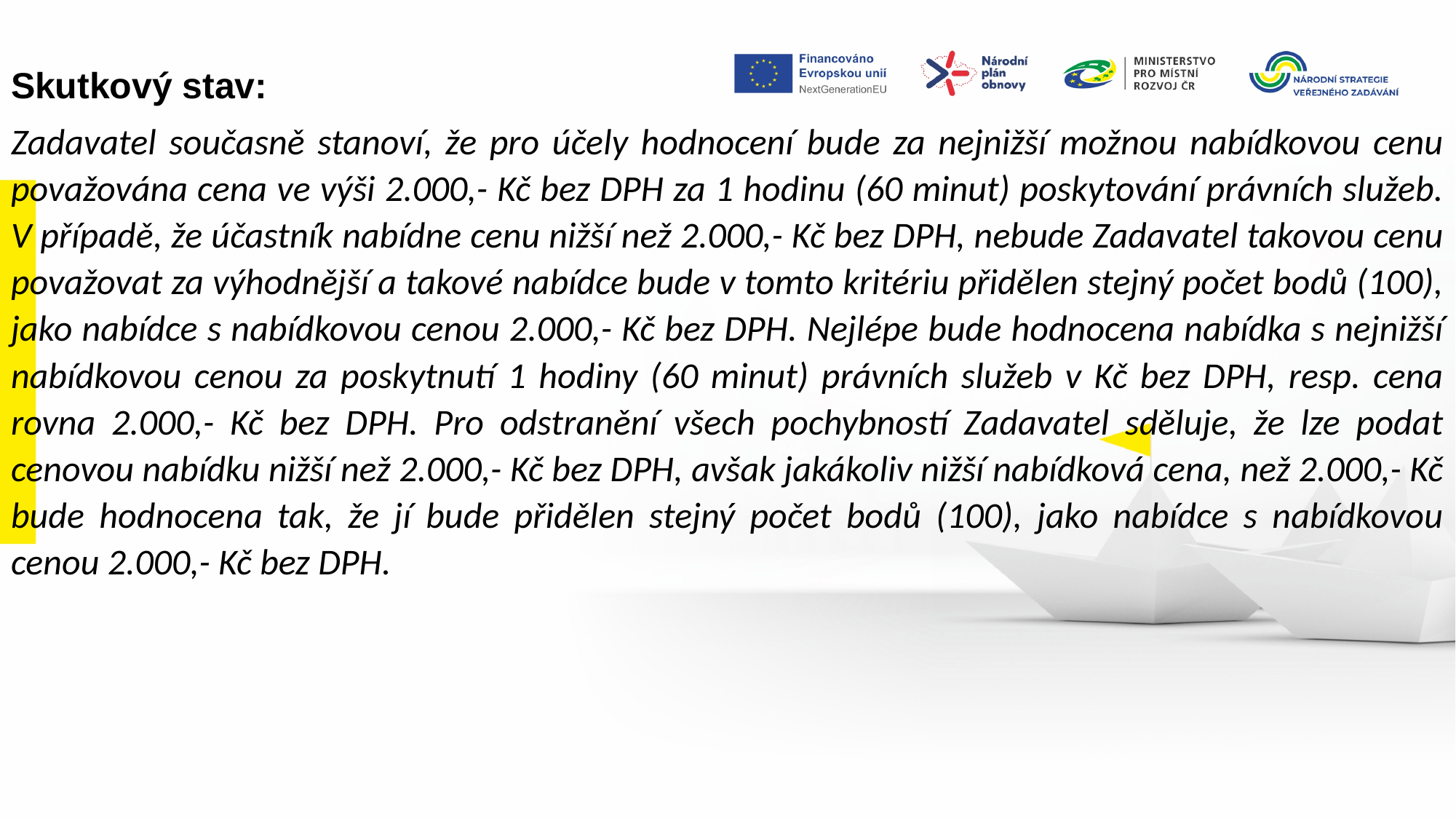

Skutkový stav:
Zadavatel současně stanoví, že pro účely hodnocení bude za nejnižší možnou nabídkovou cenu považována cena ve výši 2.000,- Kč bez DPH za 1 hodinu (60 minut) poskytování právních služeb. V případě, že účastník nabídne cenu nižší než 2.000,- Kč bez DPH, nebude Zadavatel takovou cenu považovat za výhodnější a takové nabídce bude v tomto kritériu přidělen stejný počet bodů (100), jako nabídce s nabídkovou cenou 2.000,- Kč bez DPH. Nejlépe bude hodnocena nabídka s nejnižší nabídkovou cenou za poskytnutí 1 hodiny (60 minut) právních služeb v Kč bez DPH, resp. cena rovna 2.000,- Kč bez DPH. Pro odstranění všech pochybností Zadavatel sděluje, že lze podat cenovou nabídku nižší než 2.000,- Kč bez DPH, avšak jakákoliv nižší nabídková cena, než 2.000,- Kč bude hodnocena tak, že jí bude přidělen stejný počet bodů (100), jako nabídce s nabídkovou cenou 2.000,- Kč bez DPH.